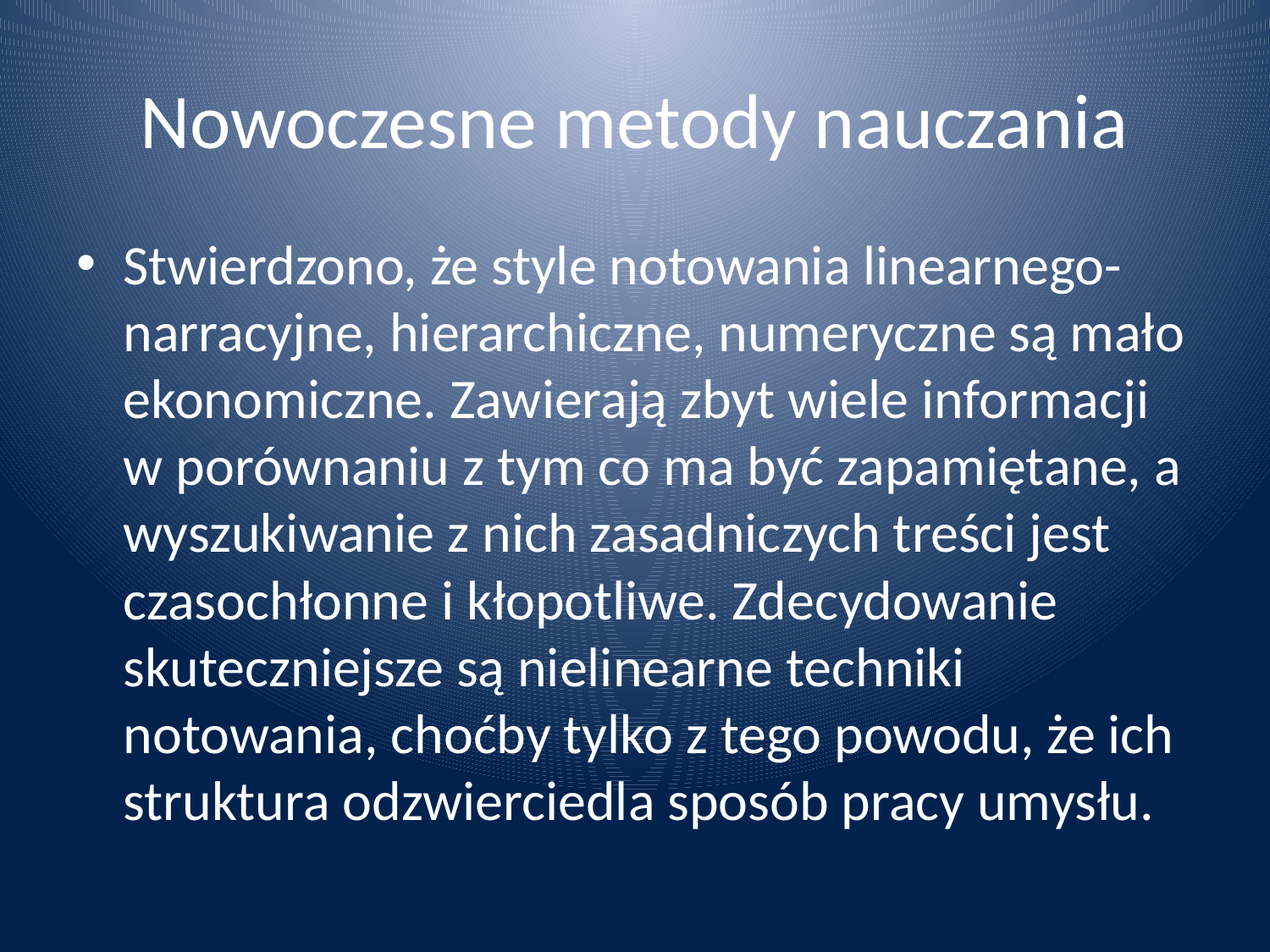

# Nowoczesne metody nauczania
Stwierdzono, że style notowania linearnego- narracyjne, hierarchiczne, numeryczne są mało ekonomiczne. Zawierają zbyt wiele informacji w porównaniu z tym co ma być zapamiętane, a wyszukiwanie z nich zasadniczych treści jest czasochłonne i kłopotliwe. Zdecydowanie skuteczniejsze są nielinearne techniki notowania, choćby tylko z tego powodu, że ich struktura odzwierciedla sposób pracy umysłu.